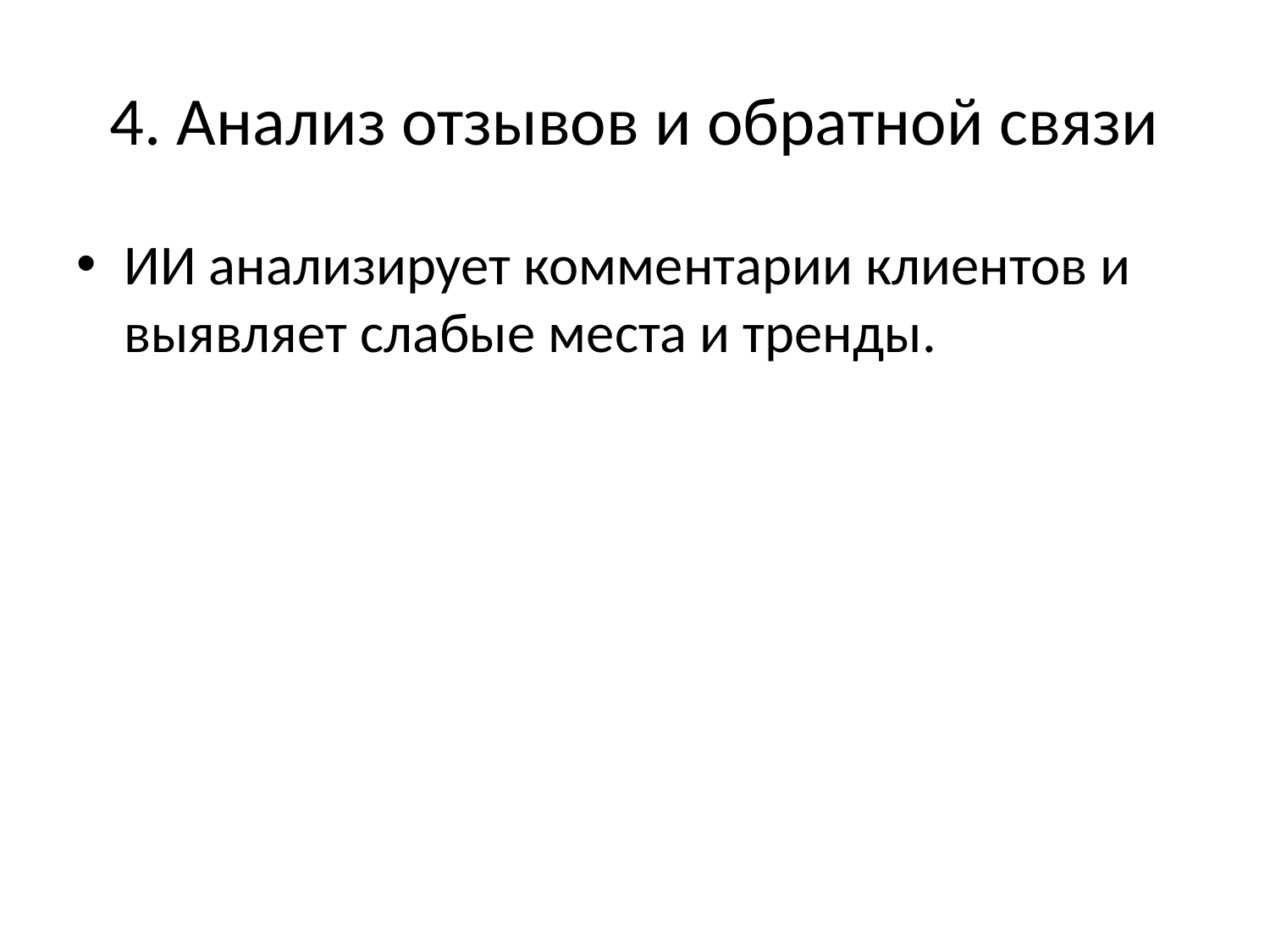

# 4. Анализ отзывов и обратной связи
ИИ анализирует комментарии клиентов и выявляет слабые места и тренды.